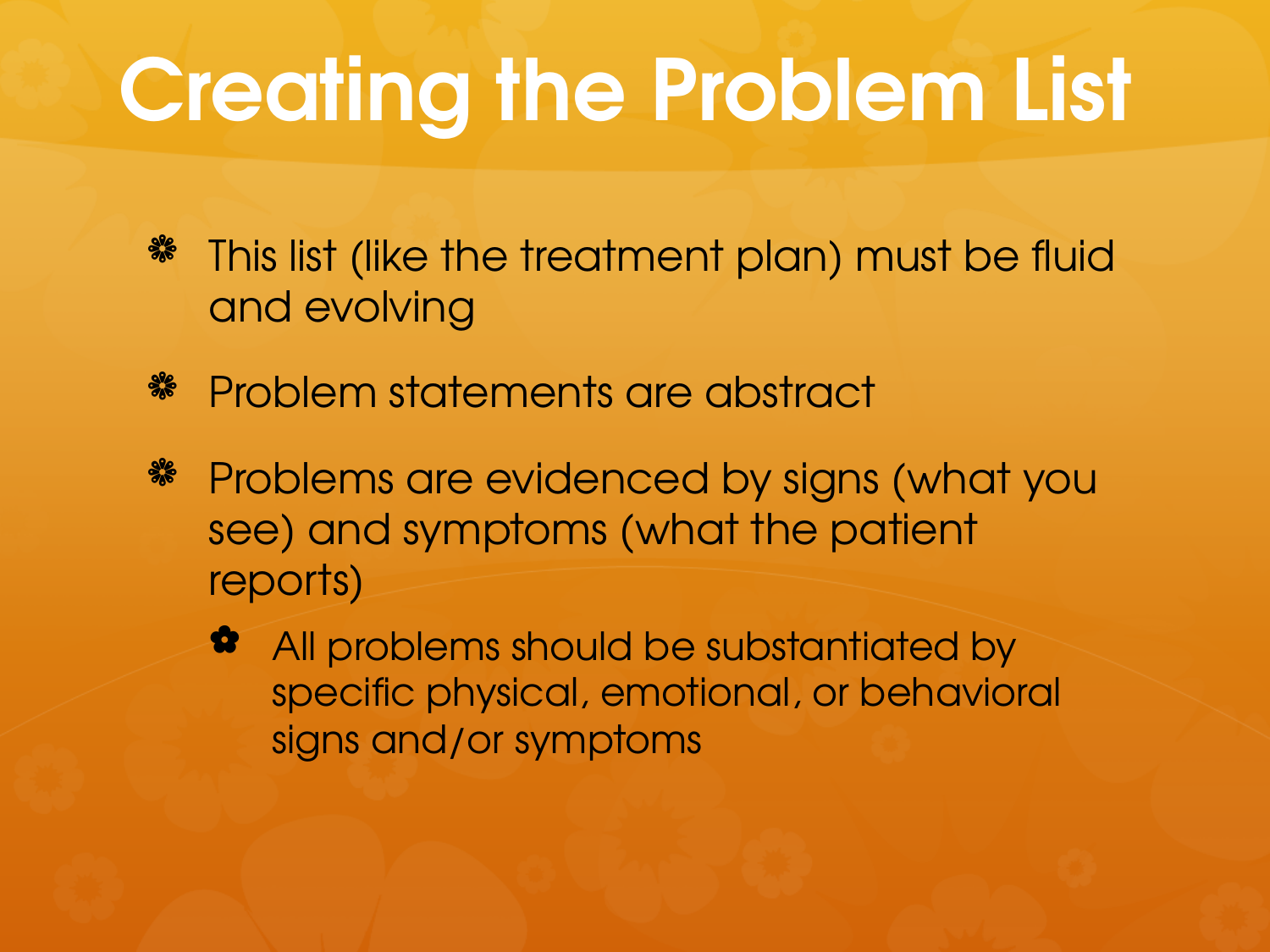

# Creating the Problem List
This list (like the treatment plan) must be fluid and evolving
Problem statements are abstract
Problems are evidenced by signs (what you see) and symptoms (what the patient reports)
All problems should be substantiated by specific physical, emotional, or behavioral signs and/or symptoms